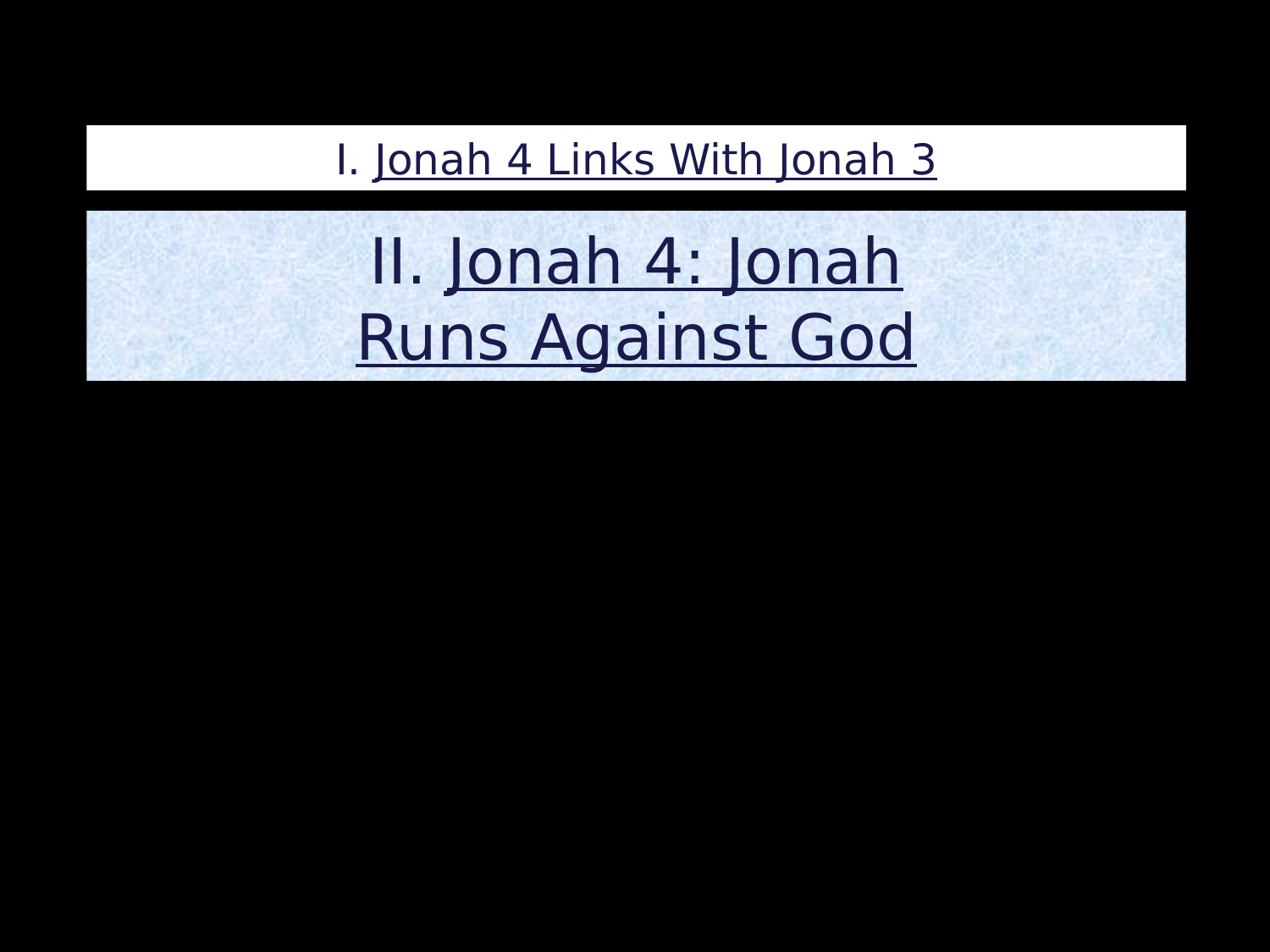

# I. Jonah 4 Links With Jonah 3
II. Jonah 4: Jonah
Runs Against God